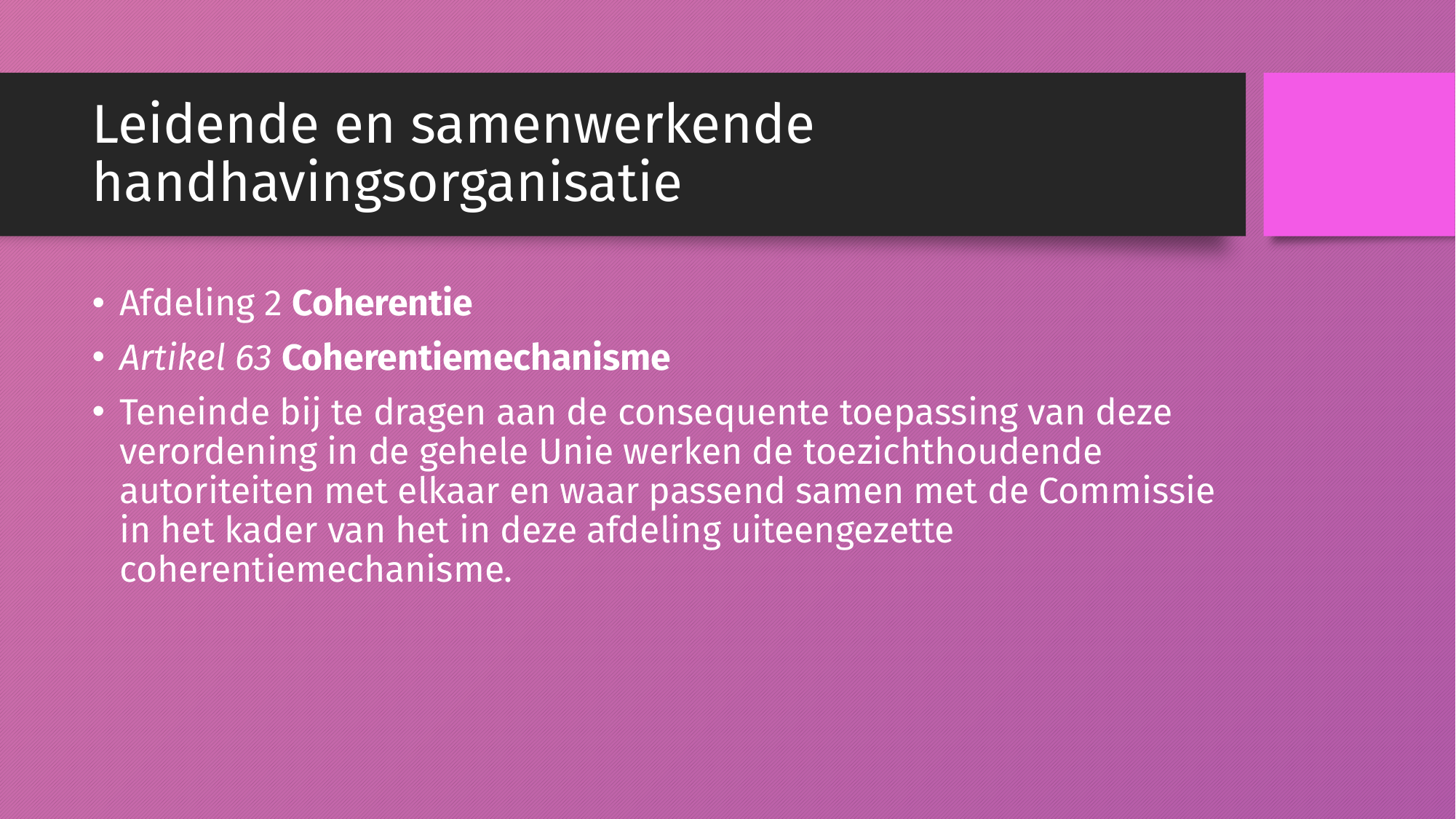

# Leidende en samenwerkende handhavingsorganisatie
Afdeling 2 Coherentie
Artikel 63 Coherentiemechanisme
Teneinde bij te dragen aan de consequente toepassing van deze verordening in de gehele Unie werken de toezichthoudende autoriteiten met elkaar en waar passend samen met de Commissie in het kader van het in deze afdeling uiteengezette coherentiemechanisme.